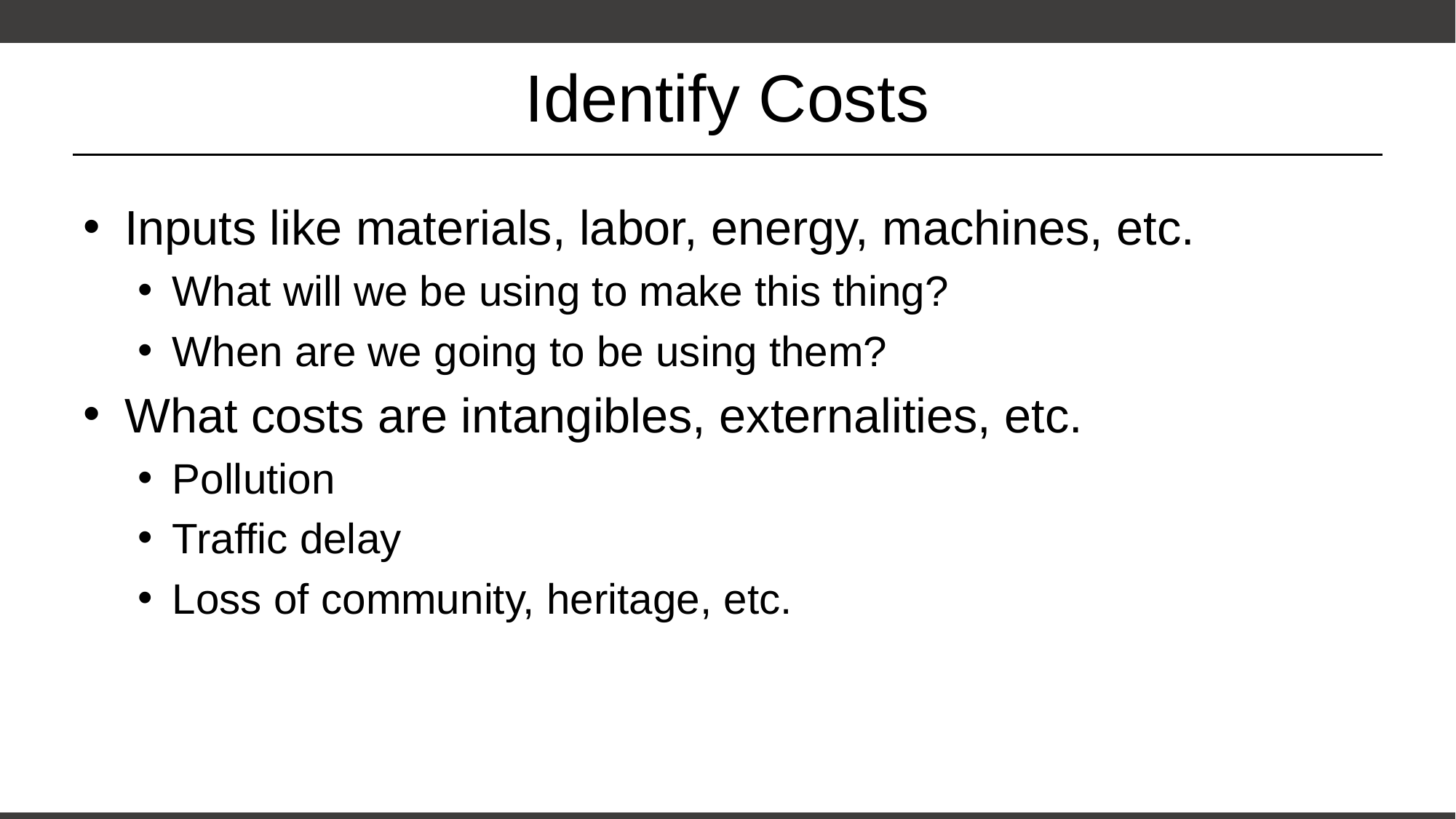

# Identify Costs
Inputs like materials, labor, energy, machines, etc.
What will we be using to make this thing?
When are we going to be using them?
What costs are intangibles, externalities, etc.
Pollution
Traffic delay
Loss of community, heritage, etc.